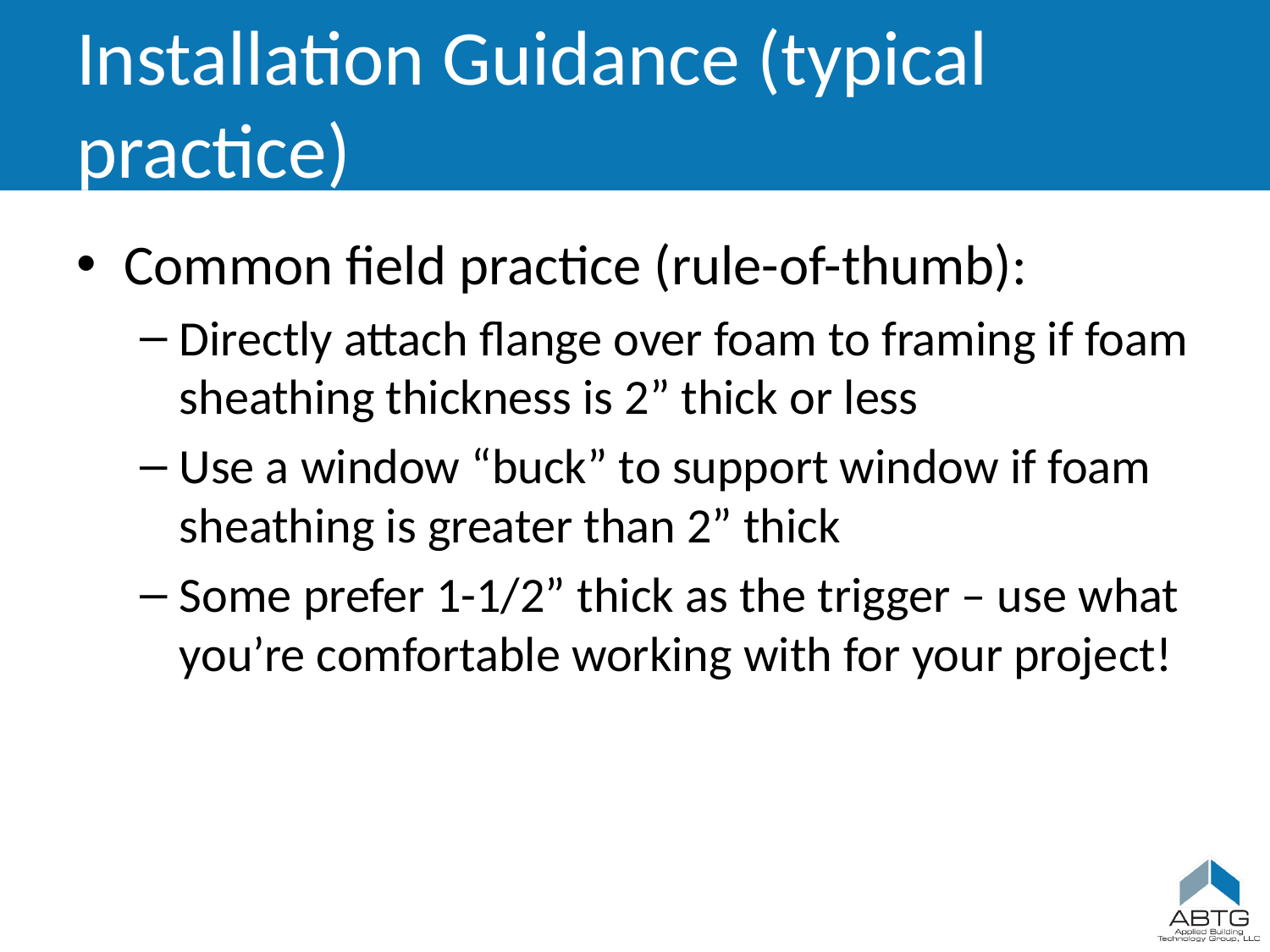

# Installation Guidance (typical practice)
Common field practice (rule-of-thumb):
Directly attach flange over foam to framing if foam sheathing thickness is 2” thick or less
Use a window “buck” to support window if foam sheathing is greater than 2” thick
Some prefer 1-1/2” thick as the trigger – use what you’re comfortable working with for your project!